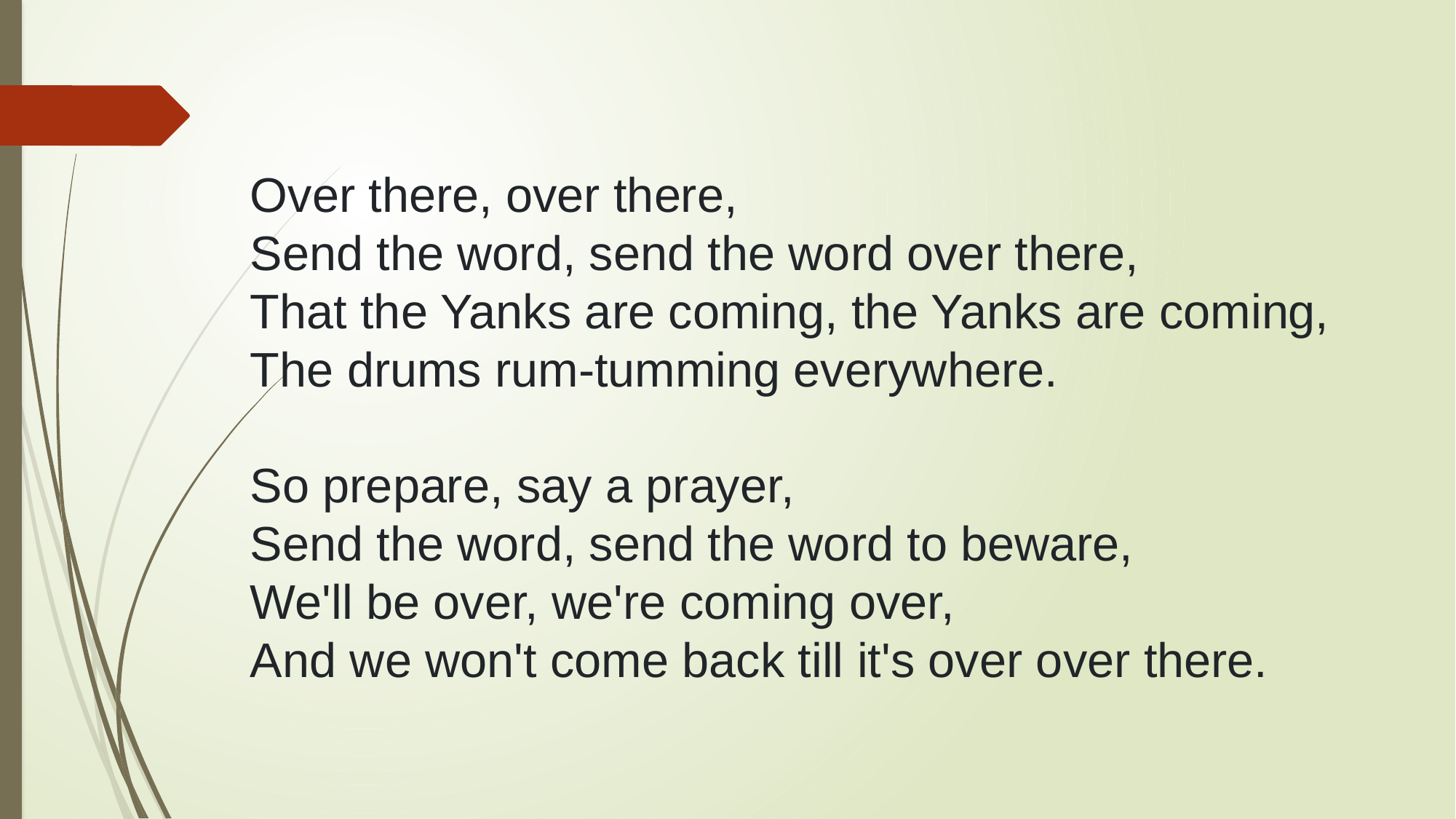

Over there, over there,
Send the word, send the word over there,
That the Yanks are coming, the Yanks are coming,
The drums rum-tumming everywhere.
So prepare, say a prayer,
Send the word, send the word to beware,
We'll be over, we're coming over,
And we won't come back till it's over over there.